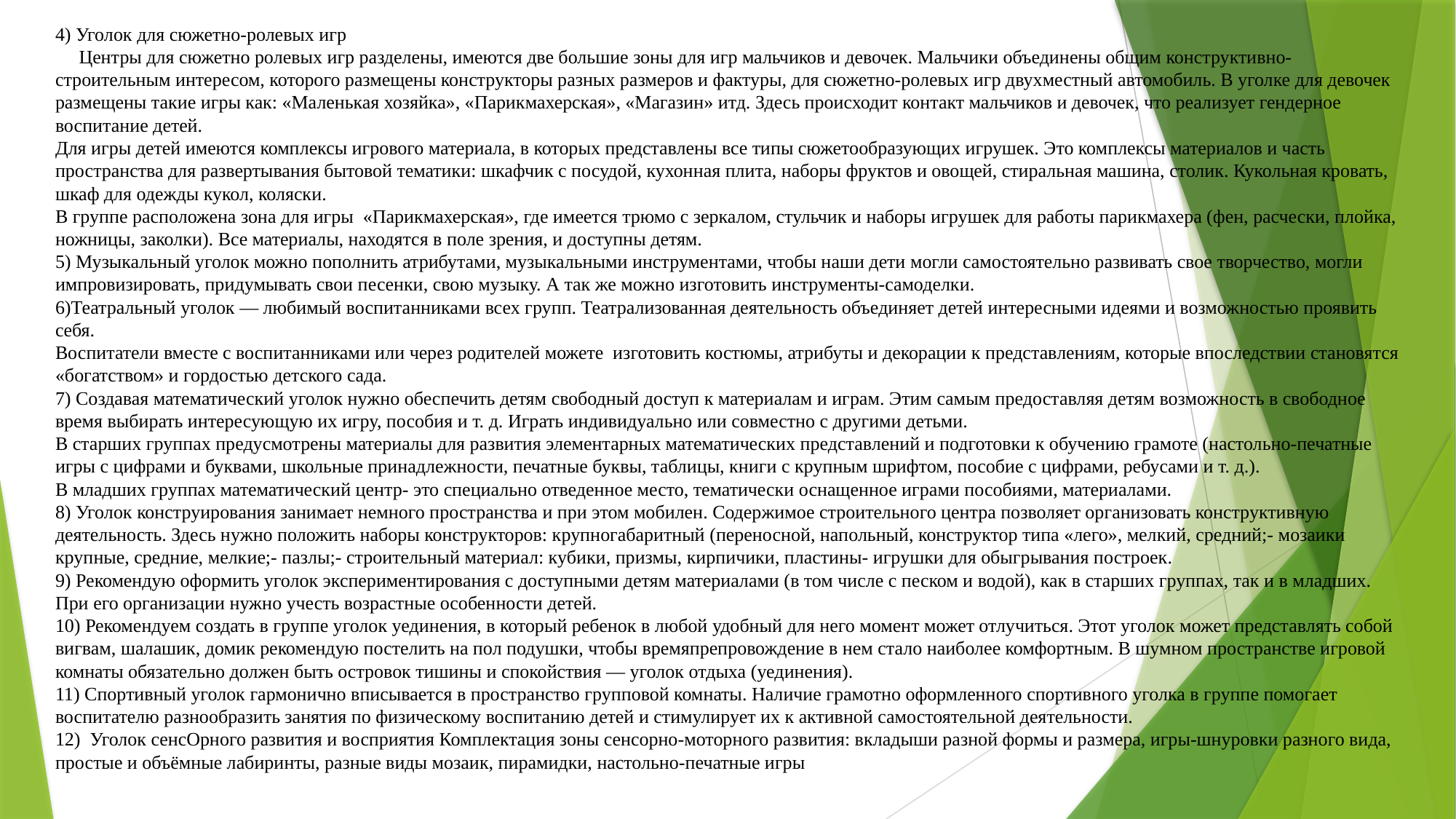

# 4) Уголок для сюжетно-ролевых игр Центры для сюжетно ролевых игр разделены, имеются две большие зоны для игр мальчиков и девочек. Мальчики объединены общим конструктивно-строительным интересом, которого размещены конструкторы разных размеров и фактуры, для сюжетно-ролевых игр двухместный автомобиль. В уголке для девочек размещены такие игры как: «Маленькая хозяйка», «Парикмахерская», «Магазин» итд. Здесь происходит контакт мальчиков и девочек, что реализует гендерное воспитание детей. Для игры детей имеются комплексы игрового материала, в которых представлены все типы сюжетообразующих игрушек. Это комплексы материалов и часть пространства для развертывания бытовой тематики: шкафчик с посудой, кухонная плита, наборы фруктов и овощей, стиральная машина, столик. Кукольная кровать, шкаф для одежды кукол, коляски. В группе расположена зона для игры  «Парикмахерская», где имеется трюмо с зеркалом, стульчик и наборы игрушек для работы парикмахера (фен, расчески, плойка, ножницы, заколки). Все материалы, находятся в поле зрения, и доступны детям. 5) Музыкальный уголок можно пополнить атрибутами, музыкальными инструментами, чтобы наши дети могли самостоятельно развивать свое творчество, могли импровизировать, придумывать свои песенки, свою музыку. А так же можно изготовить инструменты-самоделки. 6)Театральный уголок — любимый воспитанниками всех групп. Театрализованная деятельность объединяет детей интересными идеями и возможностью проявить себя. Воспитатели вместе с воспитанниками или через родителей можете  изготовить костюмы, атрибуты и декорации к представлениям, которые впоследствии становятся «богатством» и гордостью детского сада. 7) Создавая математический уголок нужно обеспечить детям свободный доступ к материалам и играм. Этим самым предоставляя детям возможность в свободное время выбирать интересующую их игру, пособия и т. д. Играть индивидуально или совместно с другими детьми. В старших группах предусмотрены материалы для развития элементарных математических представлений и подготовки к обучению грамоте (настольно-печатные игры с цифрами и буквами, школьные принадлежности, печатные буквы, таблицы, книги с крупным шрифтом, пособие с цифрами, ребусами и т. д.). В младших группах математический центр- это специально отведенное место, тематически оснащенное играми пособиями, материалами. 8) Уголок конструирования занимает немного пространства и при этом мобилен. Содержимое строительного центра позволяет организовать конструктивную деятельность. Здесь нужно положить наборы конструкторов: крупногабаритный (переносной, напольный, конструктор типа «лего», мелкий, средний;- мозаики крупные, средние, мелкие;- пазлы;- строительный материал: кубики, призмы, кирпичики, пластины- игрушки для обыгрывания построек. 9) Рекомендую оформить уголок экспериментирования с доступными детям материалами (в том числе с песком и водой), как в старших группах, так и в младших. При его организации нужно учесть возрастные особенности детей. 10) Рекомендуем создать в группе уголок уединения, в который ребенок в любой удобный для него момент может отлучиться. Этот уголок может представлять собой вигвам, шалашик, домик рекомендую постелить на пол подушки, чтобы времяпрепровождение в нем стало наиболее комфортным. В шумном пространстве игровой комнаты обязательно должен быть островок тишины и спокойствия — уголок отдыха (уединения). 11) Спортивный уголок гармонично вписывается в пространство групповой комнаты. Наличие грамотно оформленного спортивного уголка в группе помогает воспитателю разнообразить занятия по физическому воспитанию детей и стимулирует их к активной самостоятельной деятельности. 12)  Уголок сенсОрного развития и восприятия Комплектация зоны сенсорно-моторного развития: вкладыши разной формы и размера, игры-шнуровки разного вида, простые и объёмные лабиринты, разные виды мозаик, пирамидки, настольно-печатные игры